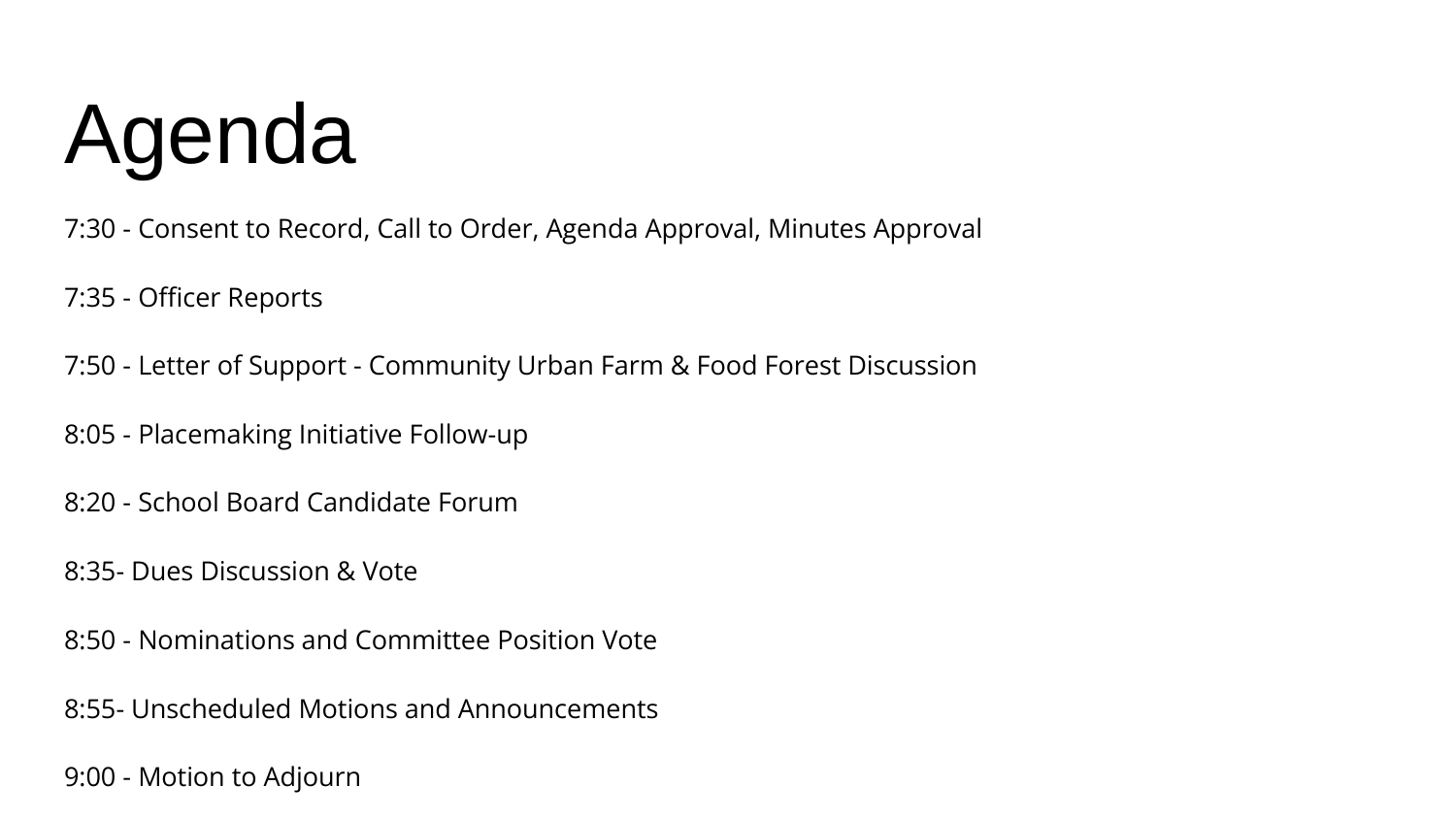

# Agenda
7:30 - Consent to Record, Call to Order, Agenda Approval, Minutes Approval
7:35 - Officer Reports
7:50 - Letter of Support - Community Urban Farm & Food Forest Discussion
8:05 - Placemaking Initiative Follow-up
8:20 - School Board Candidate Forum
8:35- Dues Discussion & Vote
8:50 - Nominations and Committee Position Vote
8:55- Unscheduled Motions and Announcements
9:00 - Motion to Adjourn